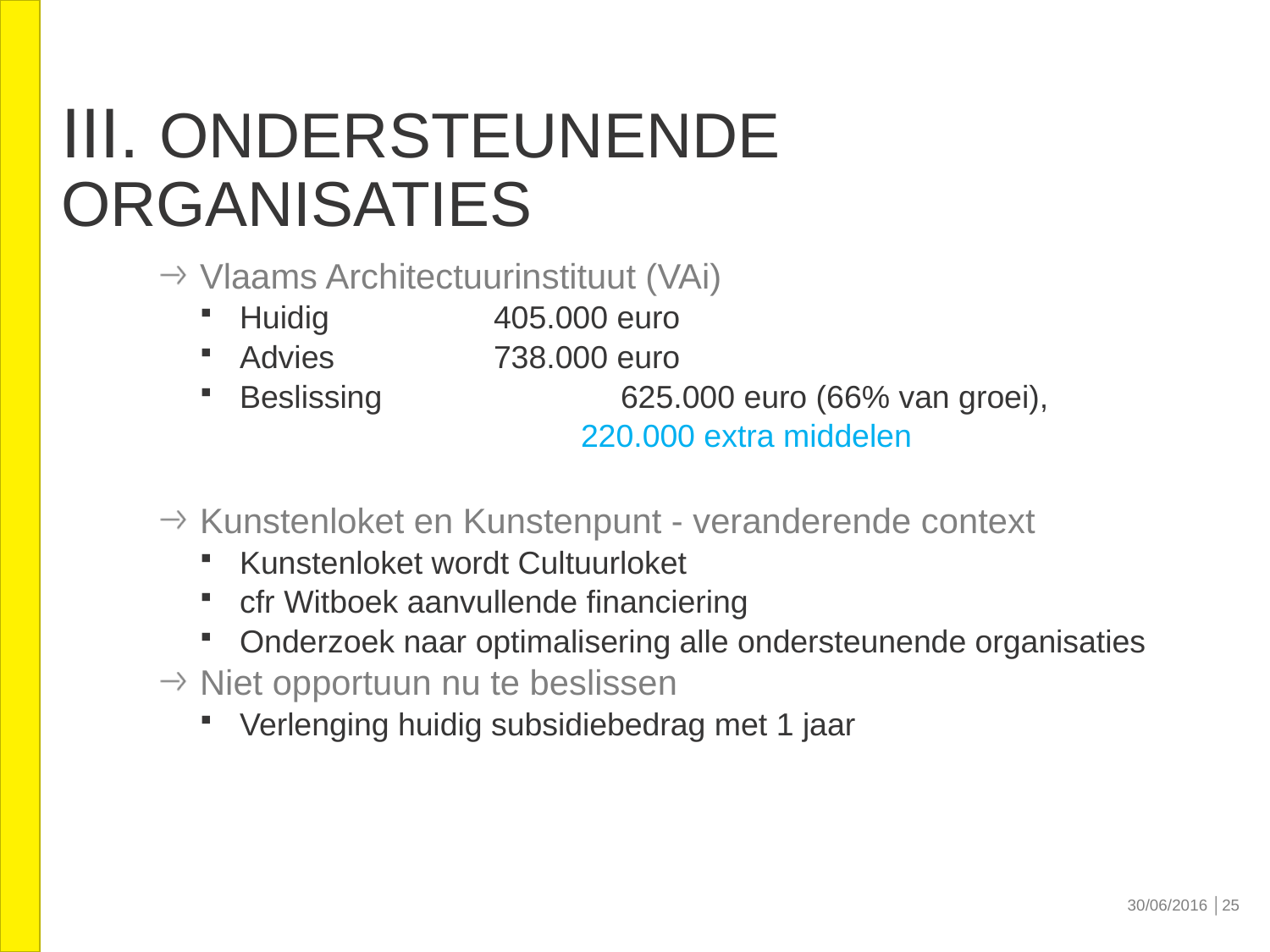

# III. Ondersteunende organisaties

Vlaams Architectuurinstituut (VAi)
Huidig		405.000 euro
Advies		738.000 euro
Beslissing		625.000 euro (66% van groei),
			220.000 extra middelen

Kunstenloket en Kunstenpunt - veranderende context
Kunstenloket wordt Cultuurloket
cfr Witboek aanvullende financiering
Onderzoek naar optimalisering alle ondersteunende organisaties
Niet opportuun nu te beslissen
Verlenging huidig subsidiebedrag met 1 jaar

30/06/2016 │25